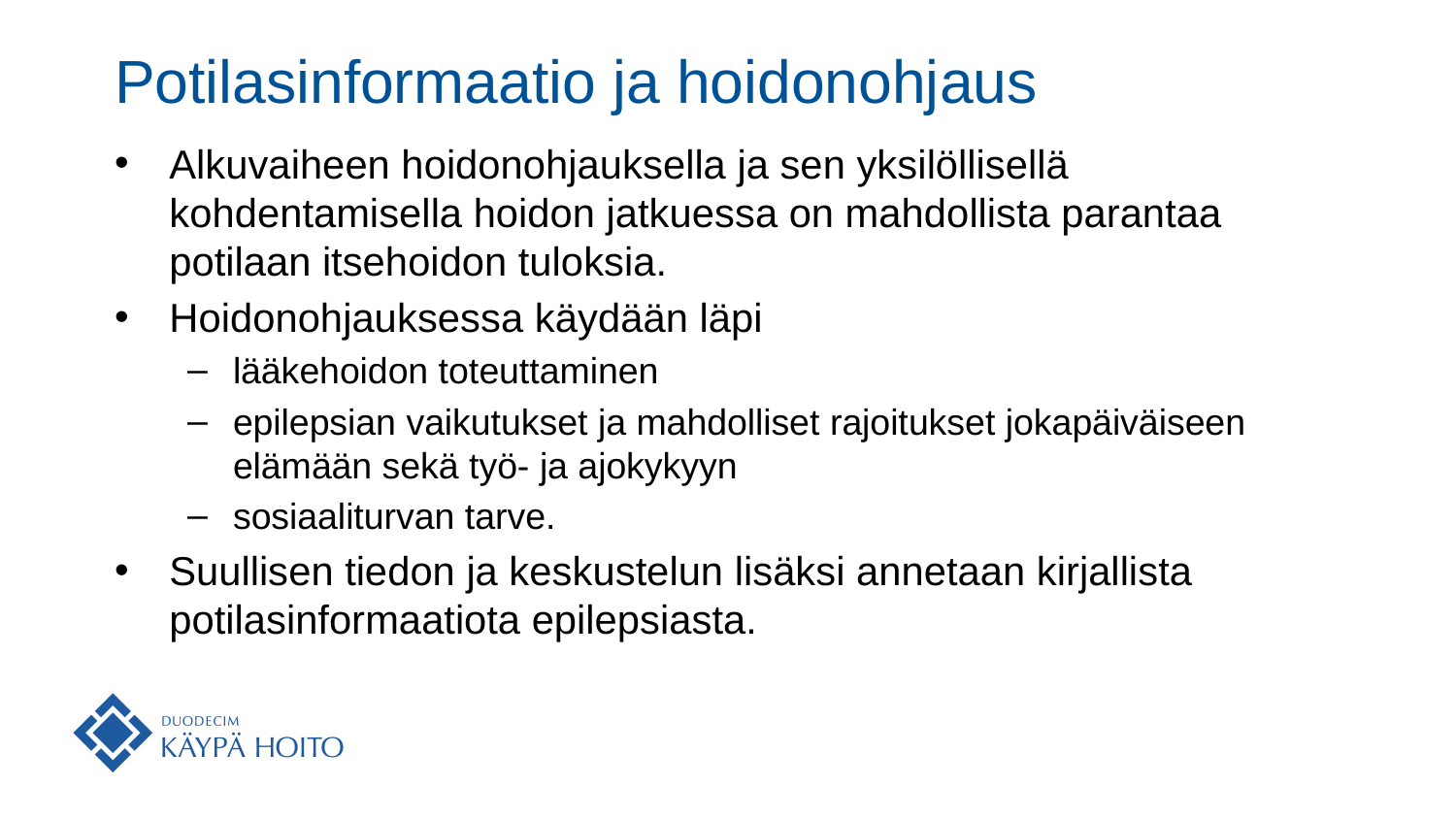

# Potilasinformaatio ja hoidonohjaus
Alkuvaiheen hoidonohjauksella ja sen yksilöllisellä kohdentamisella hoidon jatkuessa on mahdollista parantaa potilaan itsehoidon tuloksia.
Hoidonohjauksessa käydään läpi
lääkehoidon toteuttaminen
epilepsian vaikutukset ja mahdolliset rajoitukset jokapäiväiseen elämään sekä työ- ja ajokykyyn
sosiaaliturvan tarve.
Suullisen tiedon ja keskustelun lisäksi annetaan kirjallista potilasinformaatiota epilepsiasta.